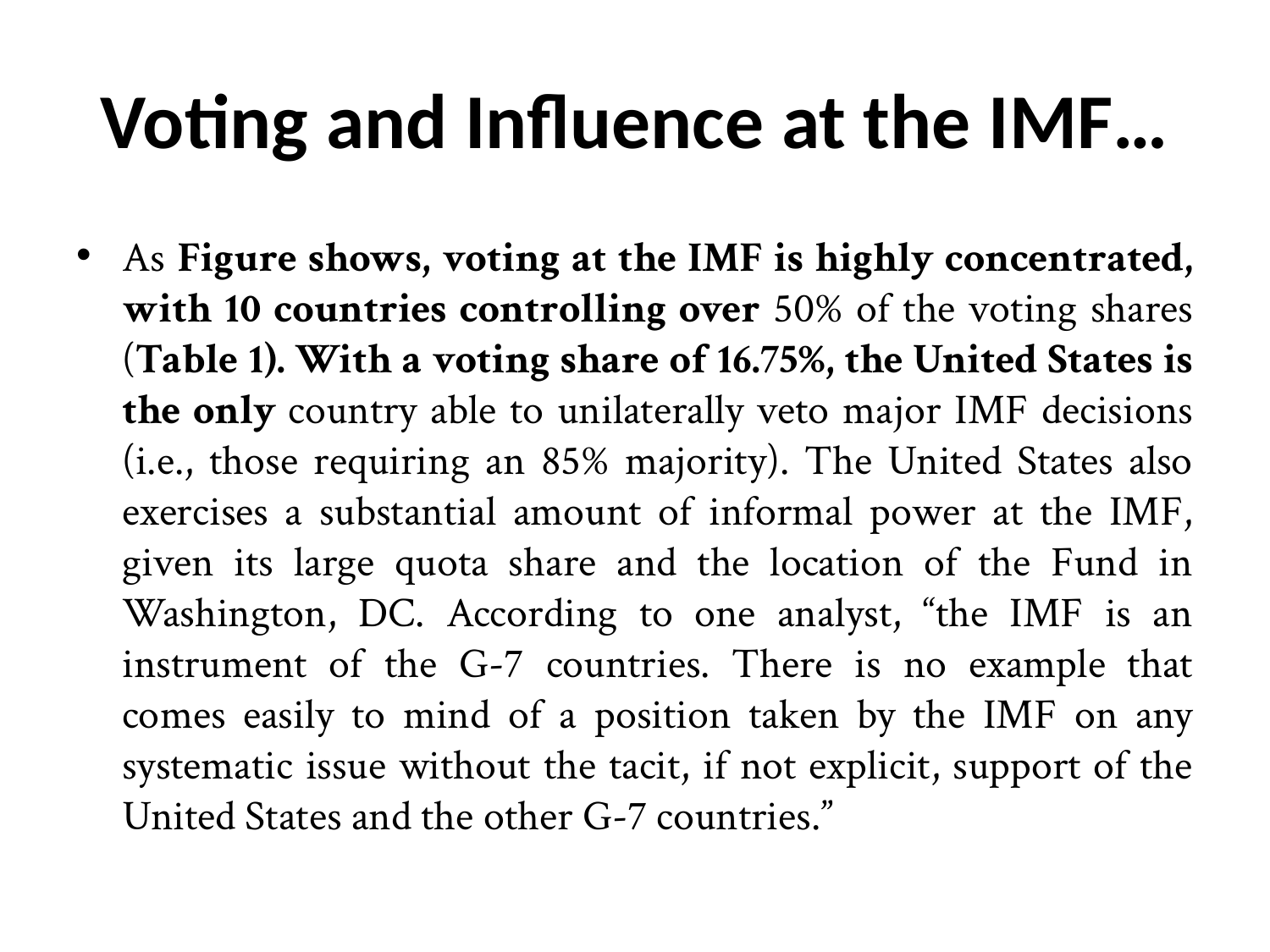

# Voting and Influence at the IMF…
As Figure shows, voting at the IMF is highly concentrated, with 10 countries controlling over 50% of the voting shares (Table 1). With a voting share of 16.75%, the United States is the only country able to unilaterally veto major IMF decisions (i.e., those requiring an 85% majority). The United States also exercises a substantial amount of informal power at the IMF, given its large quota share and the location of the Fund in Washington, DC. According to one analyst, “the IMF is an instrument of the G-7 countries. There is no example that comes easily to mind of a position taken by the IMF on any systematic issue without the tacit, if not explicit, support of the United States and the other G-7 countries.”